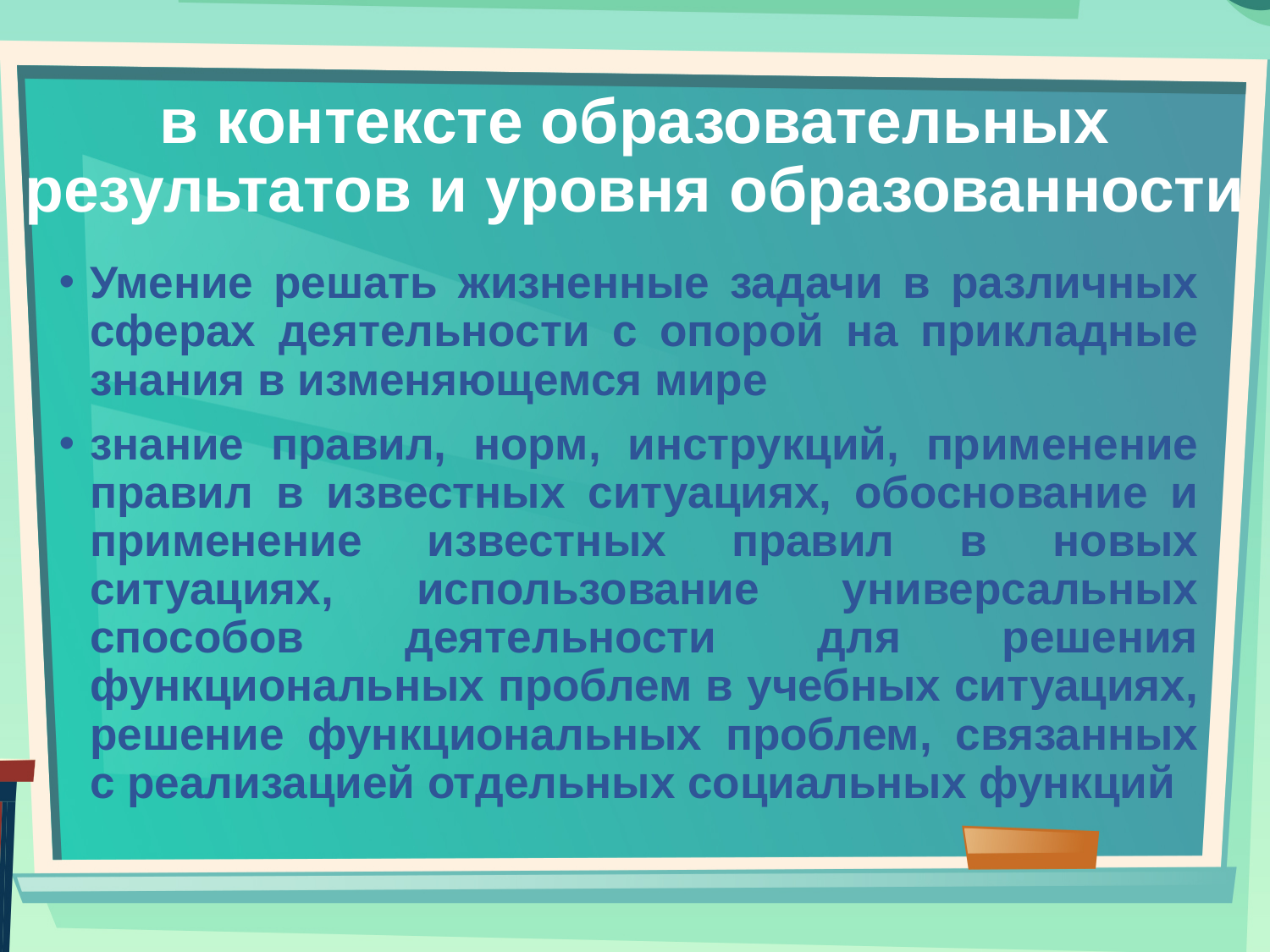

# в контексте образовательных результатов и уровня образованности
Умение решать жизненные задачи в различных сферах деятельности с опорой на прикладные знания в изменяющемся мире
знание правил, норм, инструкций, применение правил в известных ситуациях, обоснование и применение известных правил в новых ситуациях, использование универсальных способов деятельности для решения функциональных проблем в учебных ситуациях, решение функциональных проблем, связанных с реализацией отдельных социальных функций